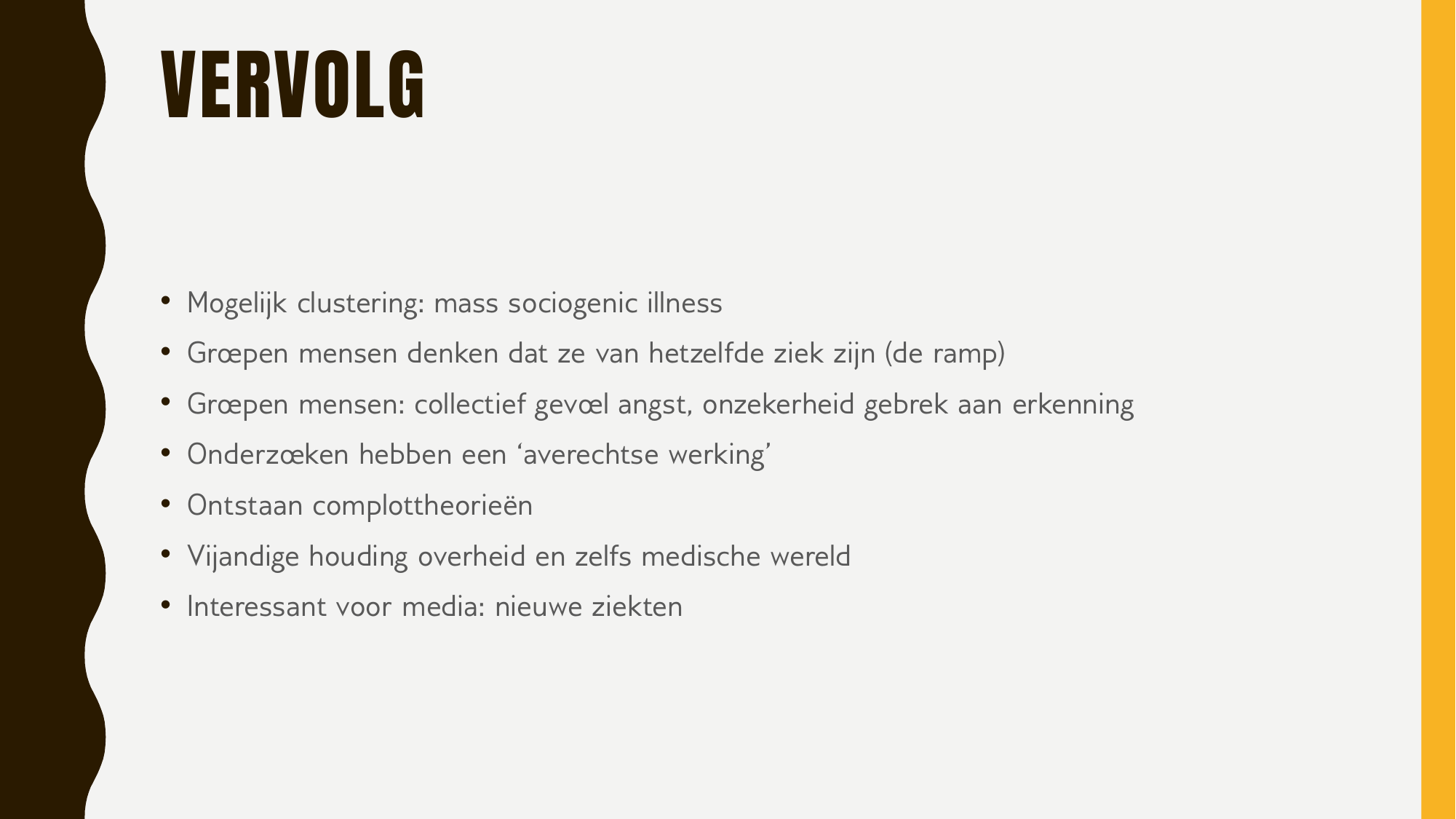

# vervolg
Mogelijk clustering: mass sociogenic illness
Groepen mensen denken dat ze van hetzelfde ziek zijn (de ramp)
Groepen mensen: collectief gevoel angst, onzekerheid gebrek aan erkenning
Onderzoeken hebben een ‘averechtse werking’
Ontstaan complottheorieën
Vijandige houding overheid en zelfs medische wereld
Interessant voor media: nieuwe ziekten